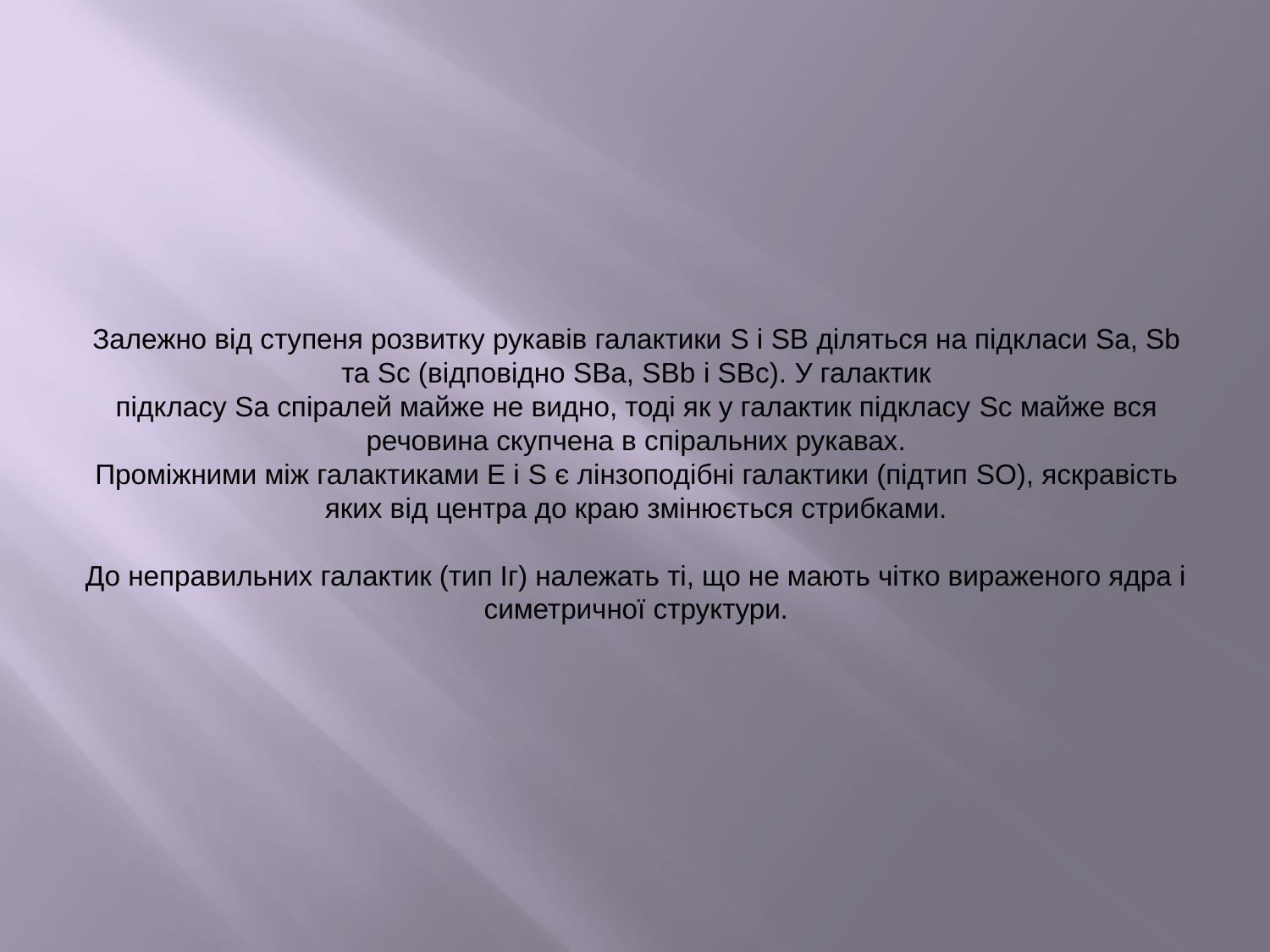

# Залежно від ступеня розвитку рукавів галактики S і SB діляться на підкласи Sa, Sb та Sc (відповідно SBa, SBb і SBc). У галактик підкласу Sa спіралей майже не видно, тоді як у галактик підкласу Sc майже вся речовина скупчена в спіральних рукавах. Проміжними між галактиками Е і S є лінзоподібні галактики (підтип SO), яскравість яких від центра до краю змінюється стрибками. До неправильних галактик (тип Іг) належать ті, що не мають чітко вираженого ядра і симетричної структури.